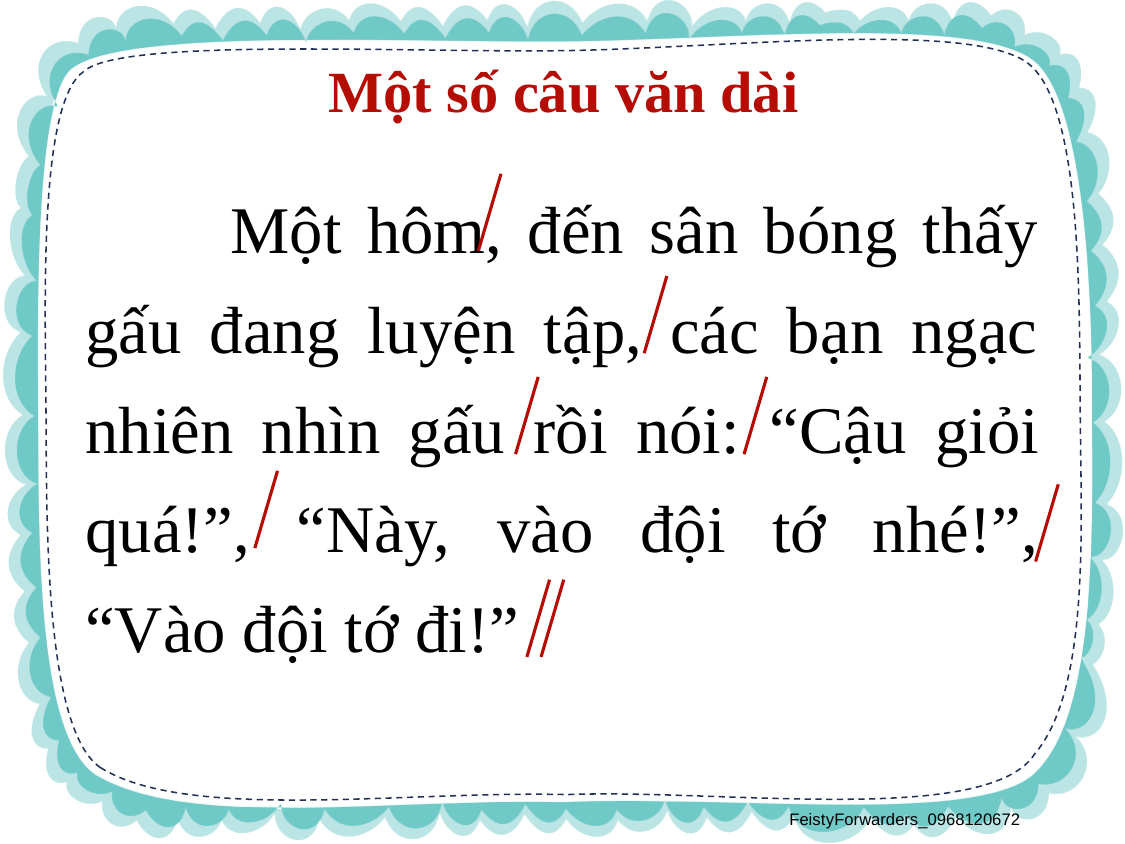

Một số câu văn dài
      Một hôm, đến sân bóng thấy gấu đang luyện tập, các bạn ngạc nhiên nhìn gấu rồi nói: “Cậu giỏi quá!”, “Này, vào đội tớ nhé!”, “Vào đội tớ đi!”